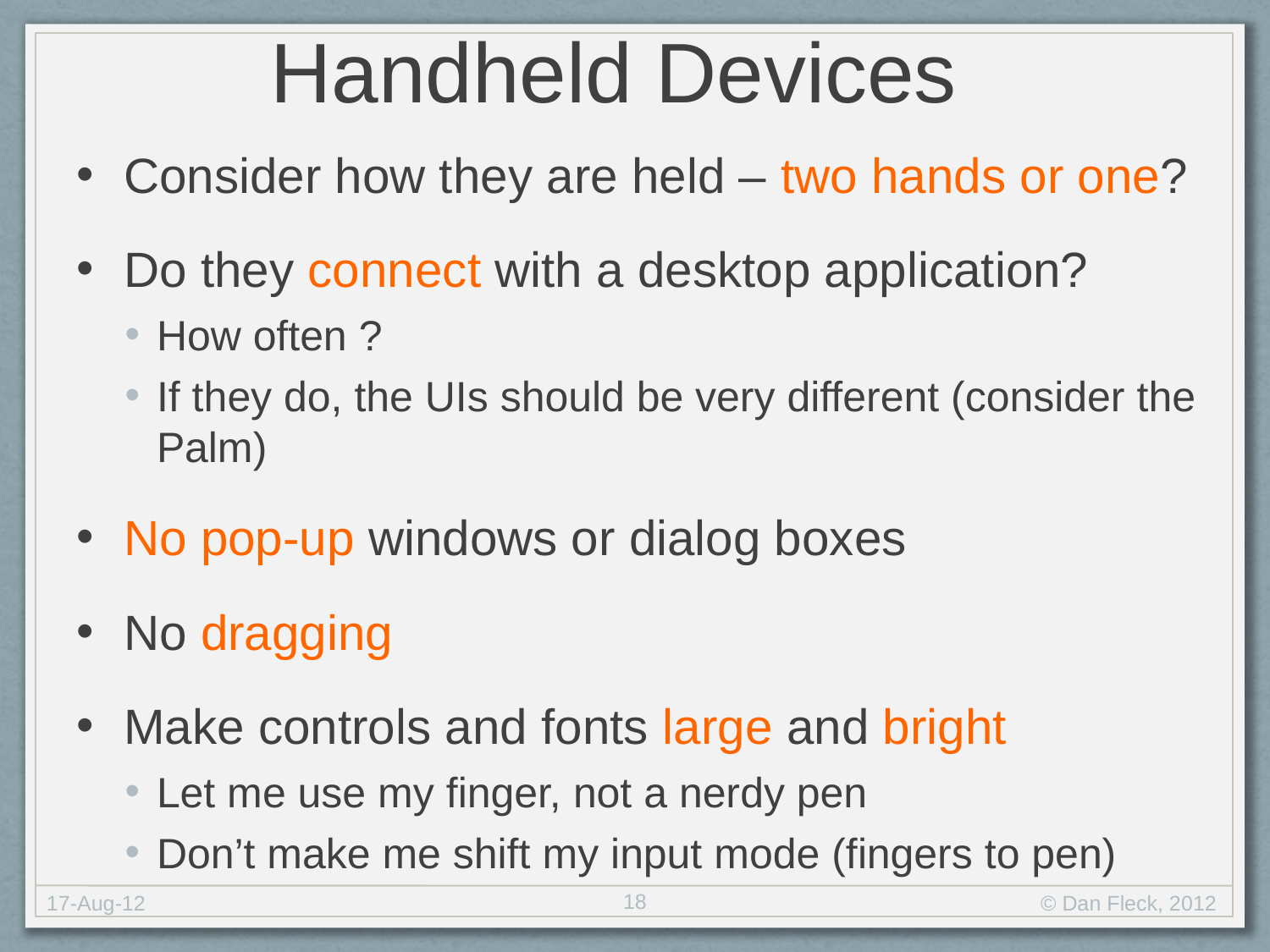

Handheld Devices
Consider how they are held – two hands or one?
Do they connect with a desktop application?
How often ?
If they do, the UIs should be very different (consider the Palm)
No pop-up windows or dialog boxes
No dragging
Make controls and fonts large and bright
Let me use my finger, not a nerdy pen
Don’t make me shift my input mode (fingers to pen)
18
17-Aug-12
© Dan Fleck, 2012